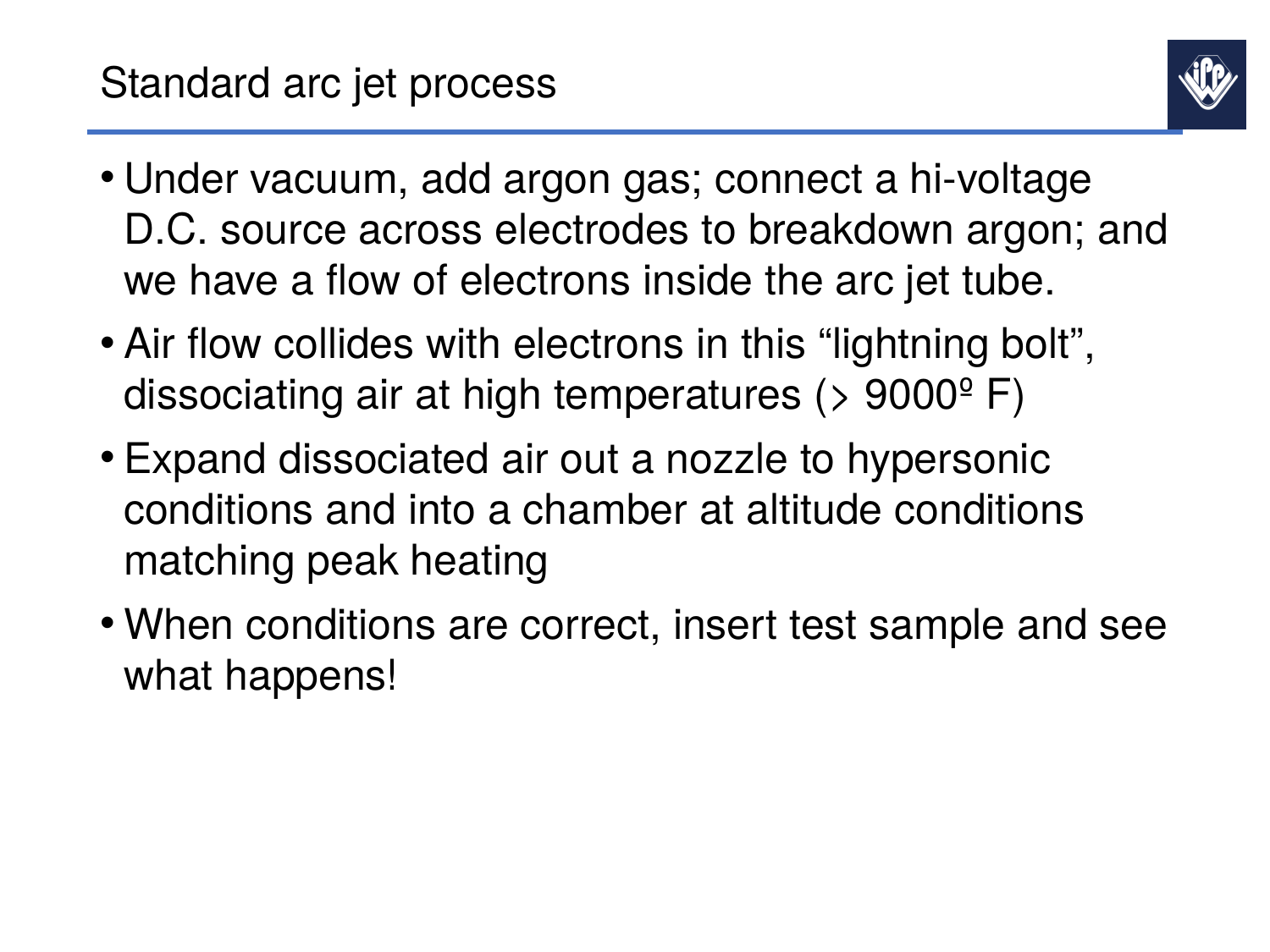

# Standard arc jet process
Under vacuum, add argon gas; connect a hi-voltage D.C. source across electrodes to breakdown argon; and we have a flow of electrons inside the arc jet tube.
Air flow collides with electrons in this “lightning bolt”, dissociating air at high temperatures (> 9000º F)
Expand dissociated air out a nozzle to hypersonic conditions and into a chamber at altitude conditions matching peak heating
When conditions are correct, insert test sample and see what happens!